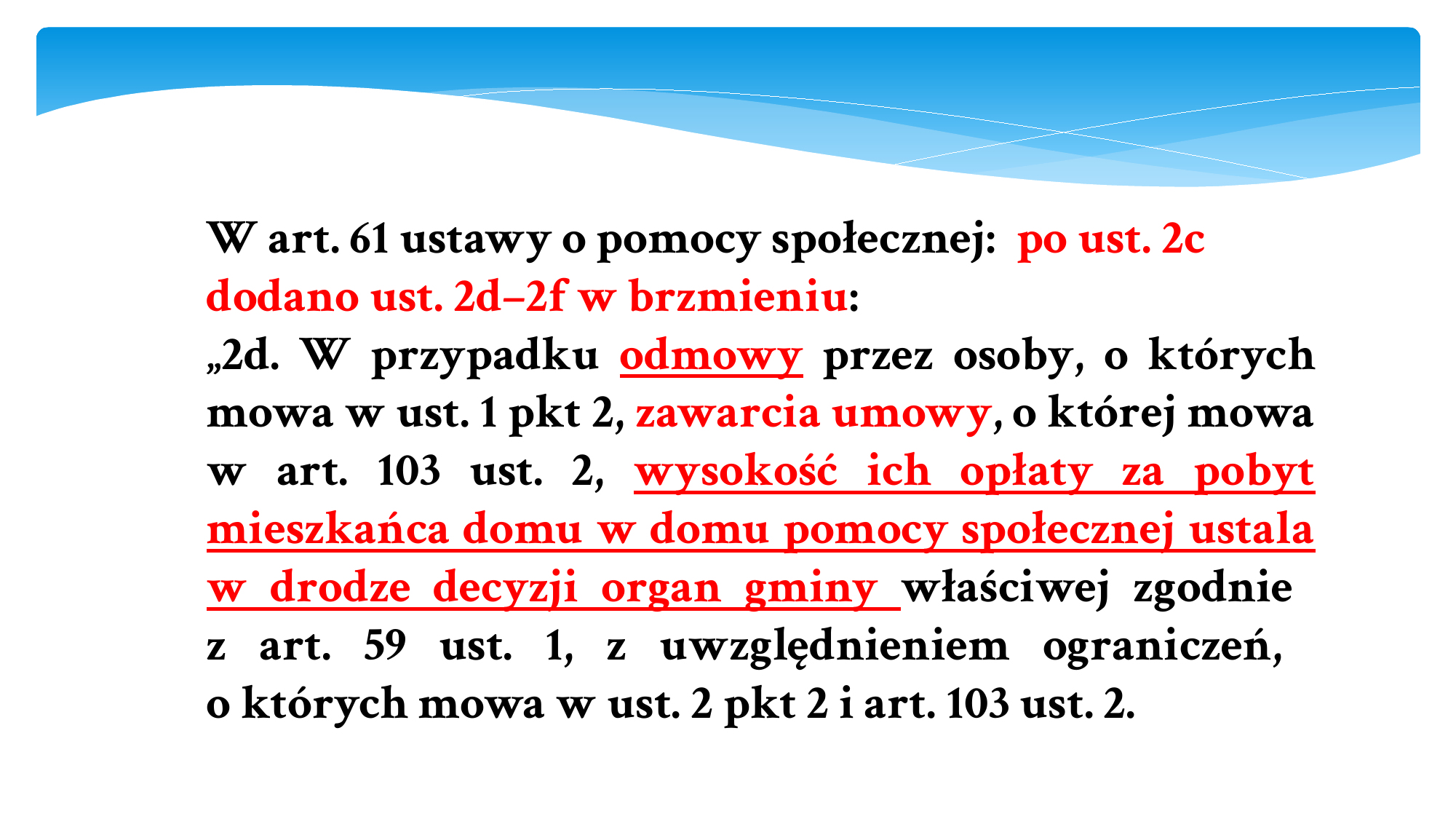

W art. 61 ustawy o pomocy społecznej:  po ust. 2c dodano ust. 2d–2f w brzmieniu:
„2d. W przypadku odmowy przez osoby, o których mowa w ust. 1 pkt 2, zawarcia umowy, o której mowa w art. 103 ust. 2, wysokość ich opłaty za pobyt mieszkańca domu w domu pomocy społecznej ustala w drodze decyzji organ gminy właściwej zgodnie
z art. 59 ust. 1, z uwzględnieniem ograniczeń,
o których mowa w ust. 2 pkt 2 i art. 103 ust. 2.